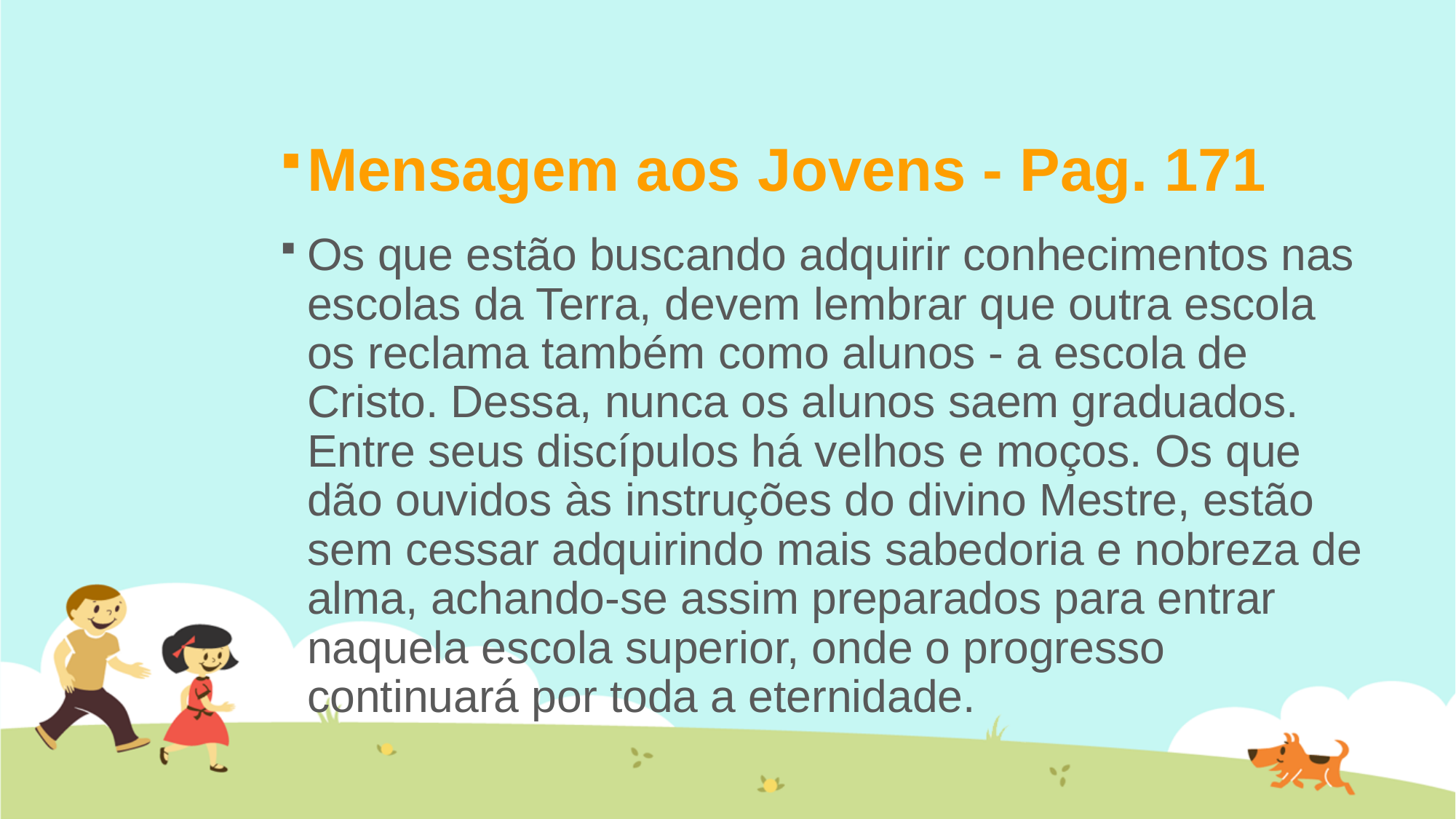

Mensagem aos Jovens - Pag. 171
Os que estão buscando adquirir conhecimentos nas escolas da Terra, devem lembrar que outra escola os reclama também como alunos - a escola de Cristo. Dessa, nunca os alunos saem graduados. Entre seus discípulos há velhos e moços. Os que dão ouvidos às instruções do divino Mestre, estão sem cessar adquirindo mais sabedoria e nobreza de alma, achando-se assim preparados para entrar naquela escola superior, onde o progresso continuará por toda a eternidade.